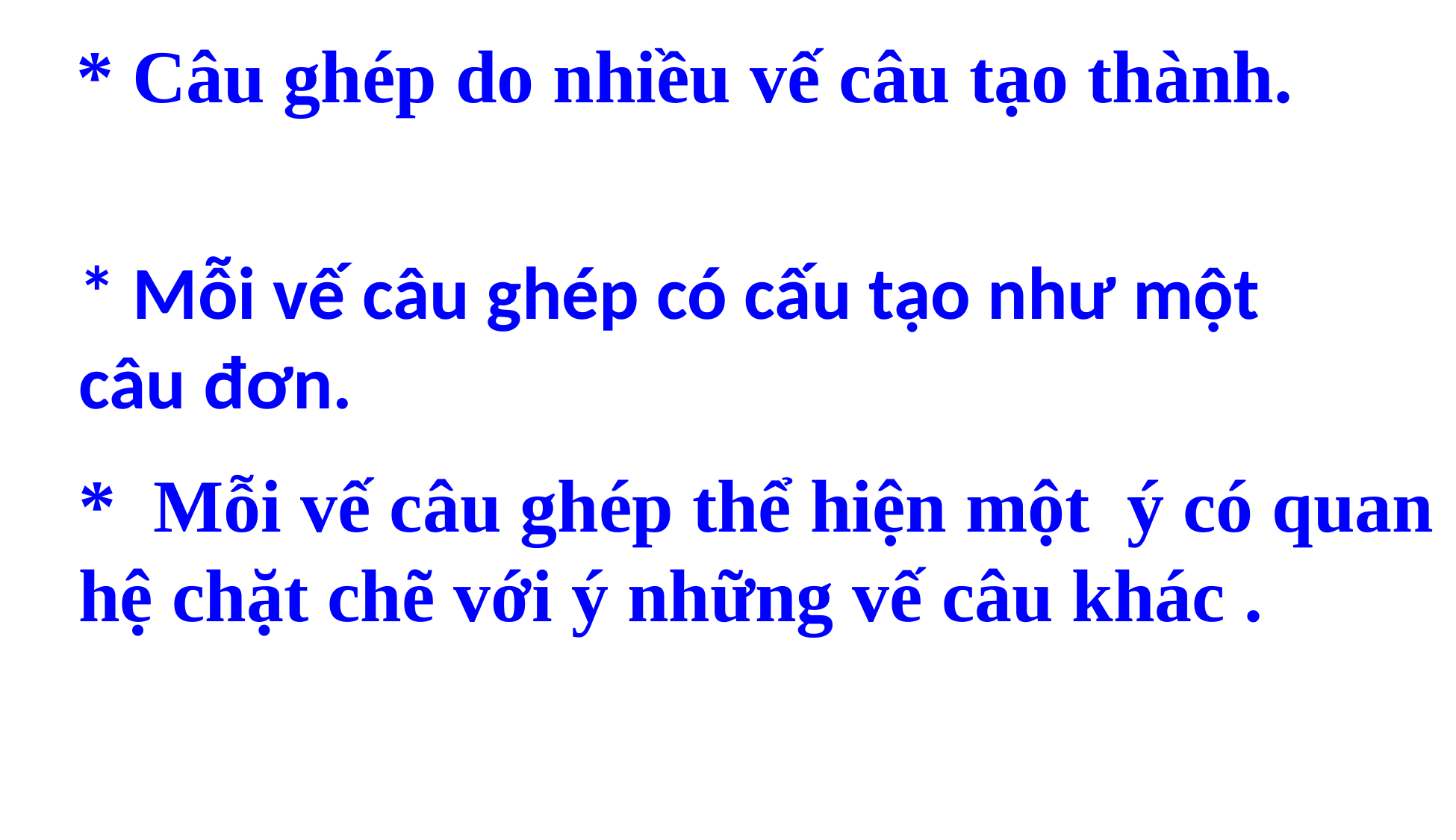

* Câu ghép do nhiều vế câu tạo thành.

* Mỗi vế câu ghép có cấu tạo như một câu đơn.
*  Mỗi vế câu ghép thể hiện một  ý có quan hệ chặt chẽ với ý những vế câu khác .